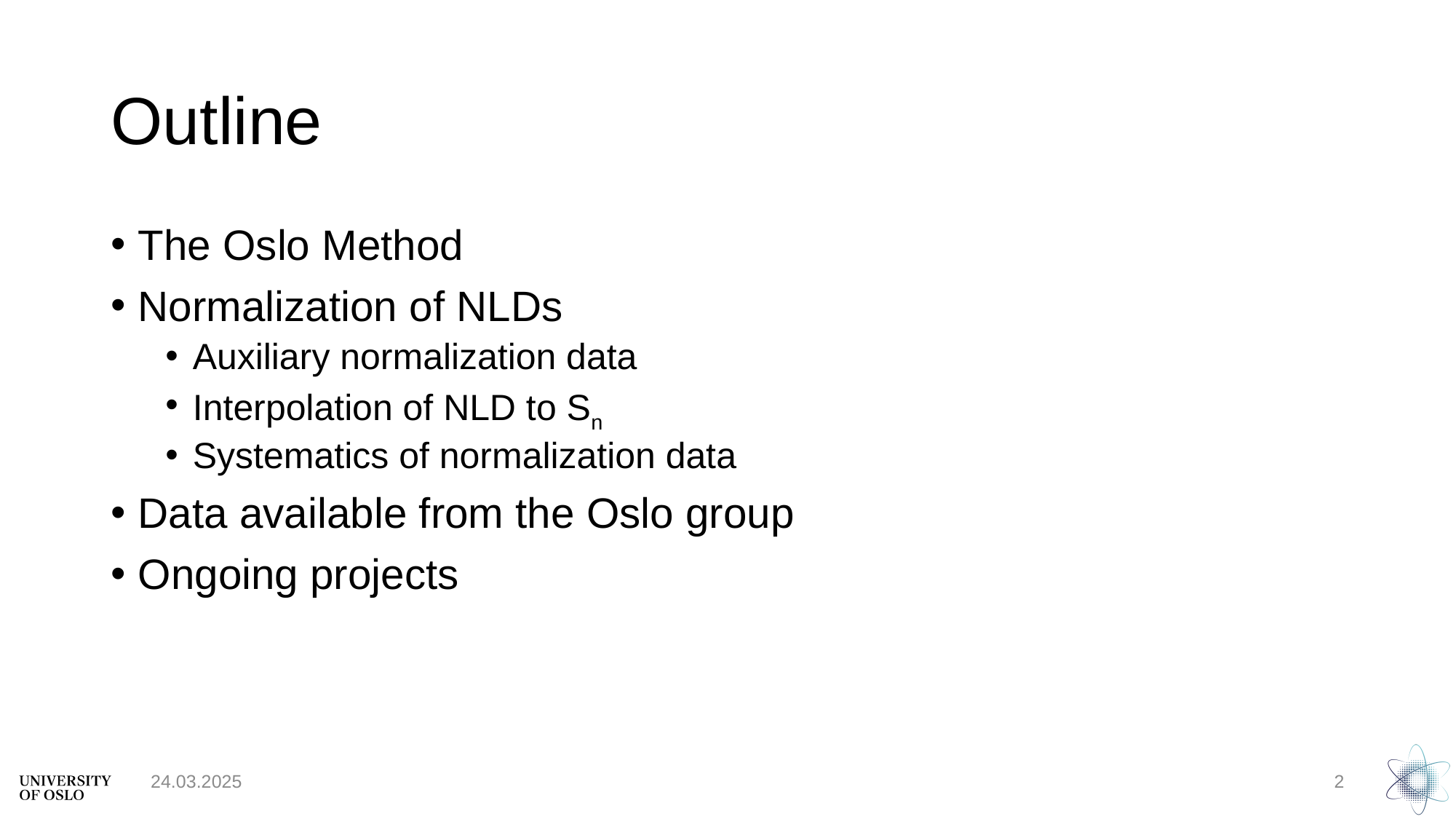

# Outline
The Oslo Method
Normalization of NLDs
Auxiliary normalization data
Interpolation of NLD to Sn
Systematics of normalization data
Data available from the Oslo group
Ongoing projects

24.03.2025
2